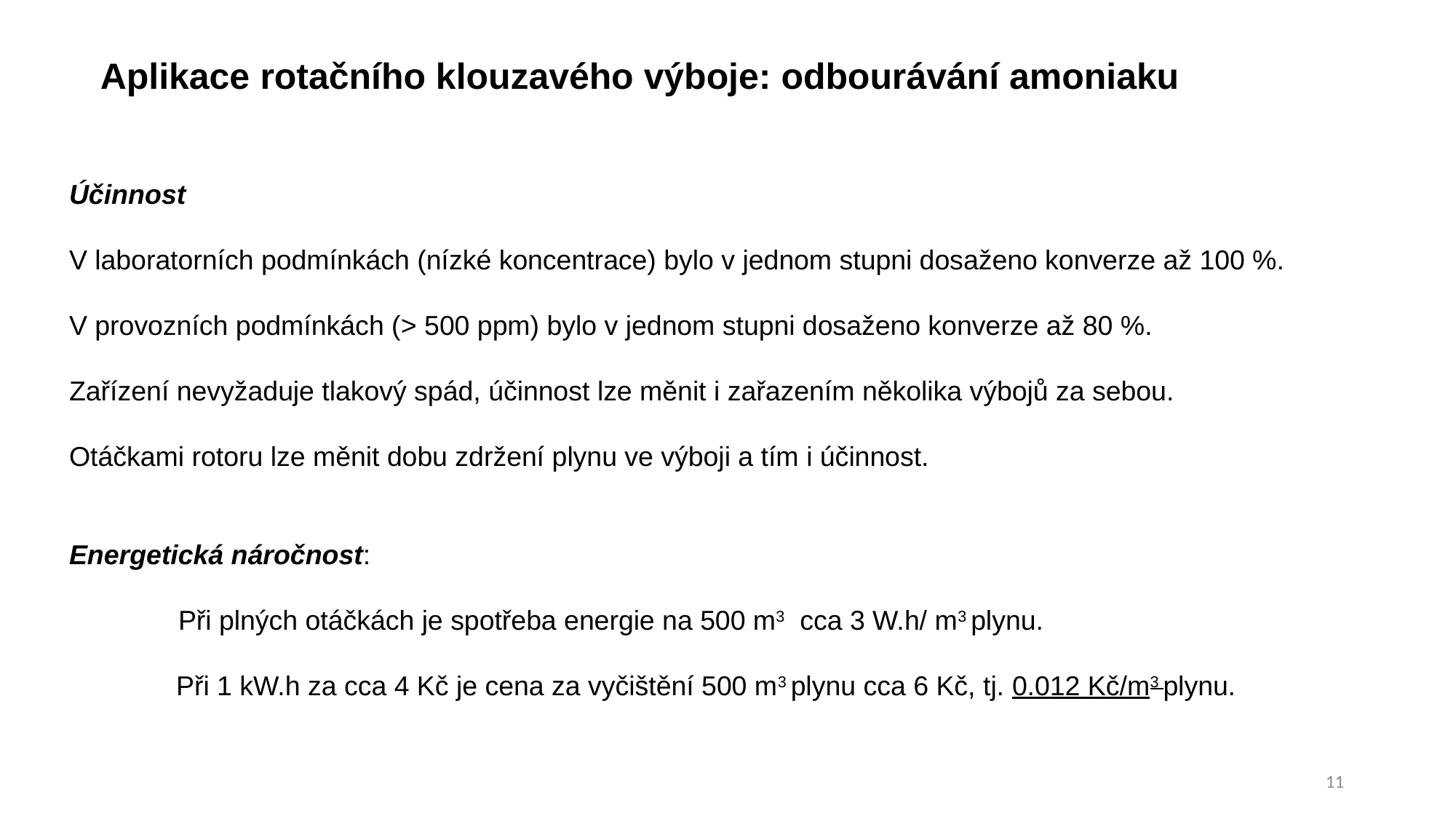

Aplikace rotačního klouzavého výboje: odbourávání amoniaku
Účinnost

V laboratorních podmínkách (nízké koncentrace) bylo v jednom stupni dosaženo konverze až 100 %.

V provozních podmínkách (> 500 ppm) bylo v jednom stupni dosaženo konverze až 80 %.

Zařízení nevyžaduje tlakový spád, účinnost lze měnit i zařazením několika výbojů za sebou.

Otáčkami rotoru lze měnit dobu zdržení plynu ve výboji a tím i účinnost.

Energetická náročnost:

	Při plných otáčkách je spotřeba energie na 500 m3  cca 3 W.h/ m3 plynu.

              Při 1 kW.h za cca 4 Kč je cena za vyčištění 500 m3 plynu cca 6 Kč, tj. 0.012 Kč/m3 plynu.

11